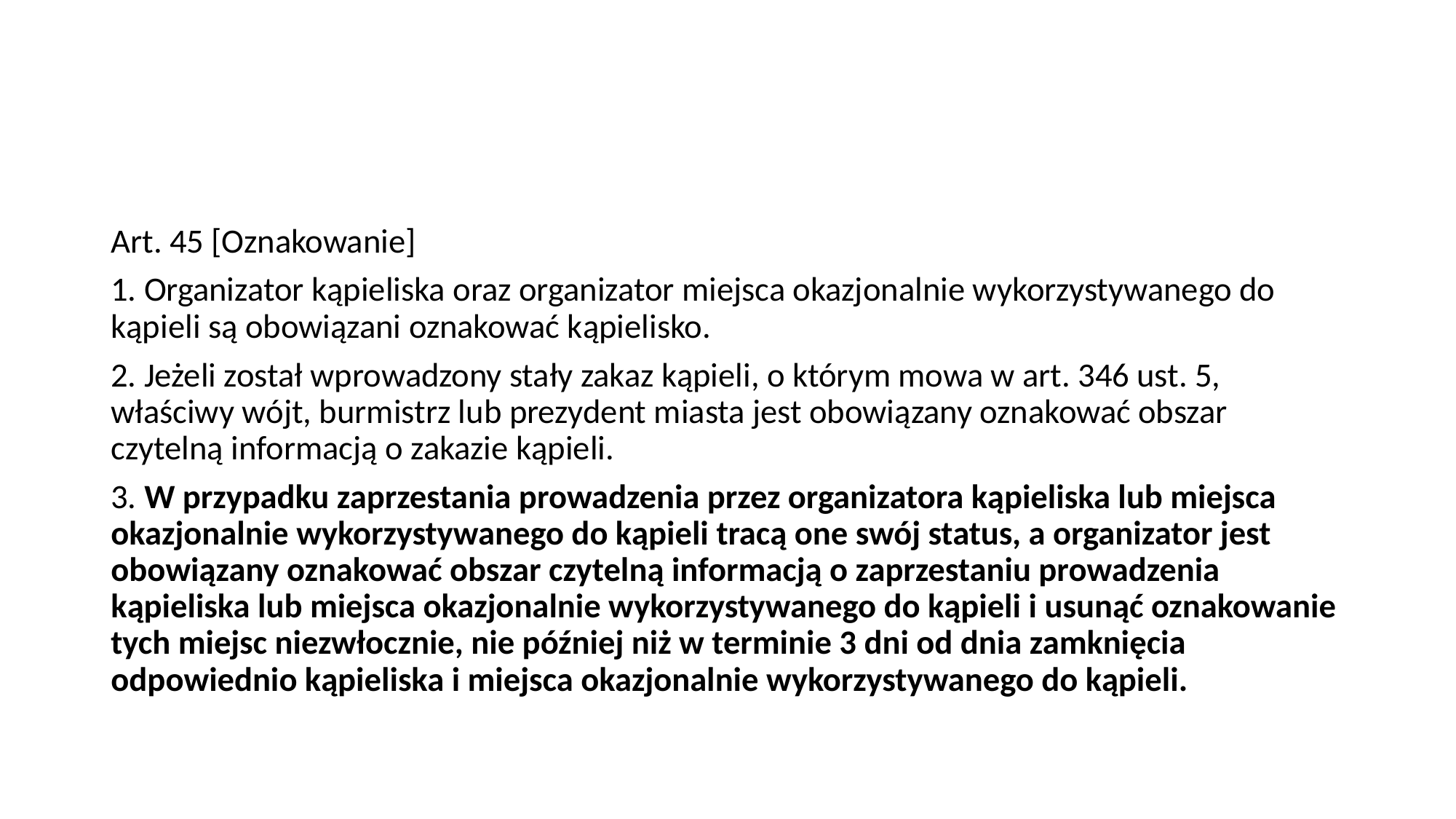

#
Art. 45 [Oznakowanie]
1. Organizator kąpieliska oraz organizator miejsca okazjonalnie wykorzystywanego do kąpieli są obowiązani oznakować kąpielisko.
2. Jeżeli został wprowadzony stały zakaz kąpieli, o którym mowa w art. 346 ust. 5, właściwy wójt, burmistrz lub prezydent miasta jest obowiązany oznakować obszar czytelną informacją o zakazie kąpieli.
3. W przypadku zaprzestania prowadzenia przez organizatora kąpieliska lub miejsca okazjonalnie wykorzystywanego do kąpieli tracą one swój status, a organizator jest obowiązany oznakować obszar czytelną informacją o zaprzestaniu prowadzenia kąpieliska lub miejsca okazjonalnie wykorzystywanego do kąpieli i usunąć oznakowanie tych miejsc niezwłocznie, nie później niż w terminie 3 dni od dnia zamknięcia odpowiednio kąpieliska i miejsca okazjonalnie wykorzystywanego do kąpieli.